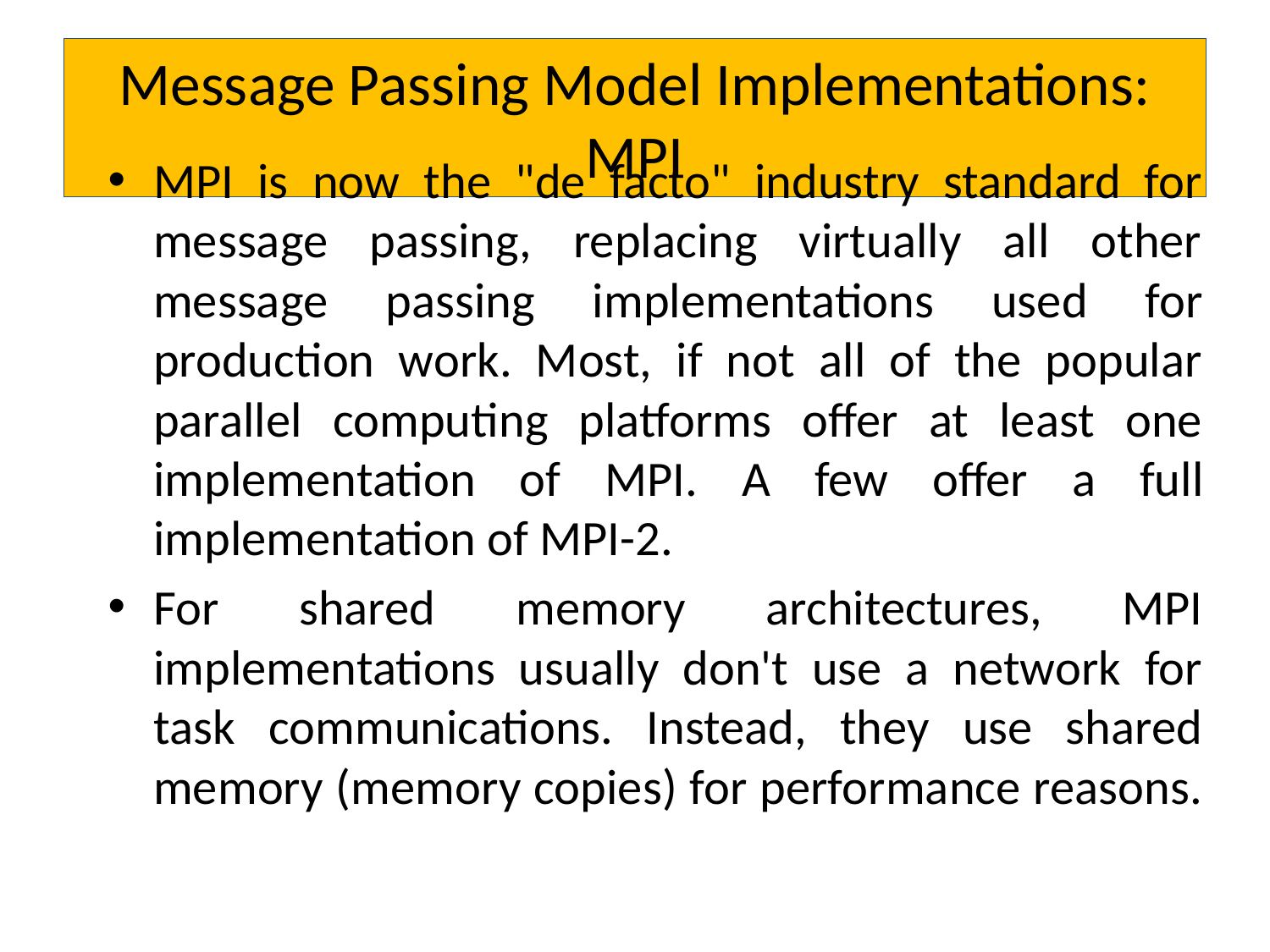

# Message Passing Model Implementations: MPI
MPI is now the "de facto" industry standard for message passing, replacing virtually all other message passing implementations used for production work. Most, if not all of the popular parallel computing platforms offer at least one implementation of MPI. A few offer a full implementation of MPI-2.
For shared memory architectures, MPI implementations usually don't use a network for task communications. Instead, they use shared memory (memory copies) for performance reasons.